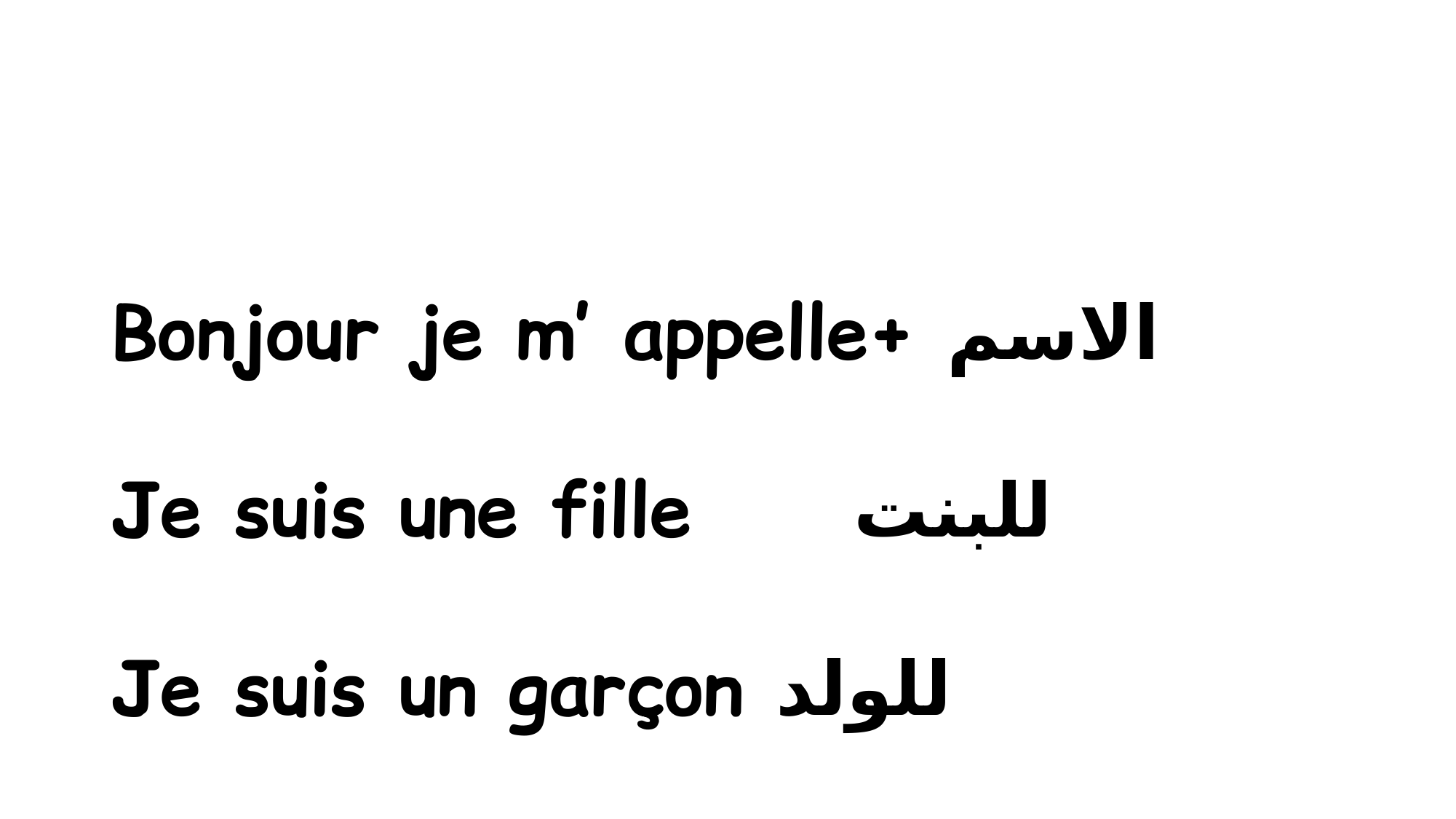

#

Bonjour je m’ appelle+ الاسم

Je suis une fille     للبنت

Je suis un garçon للولد